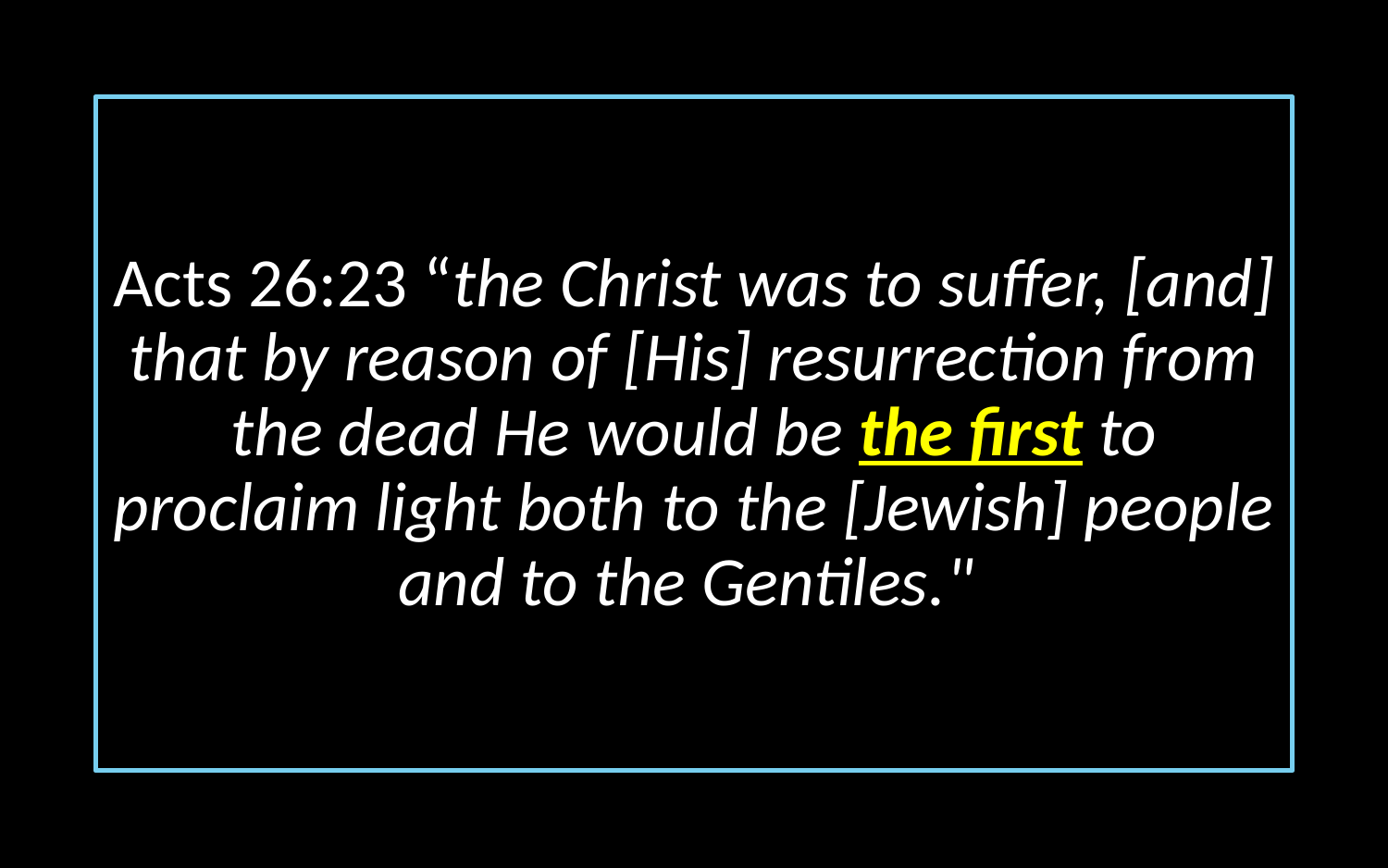

Acts 26:23 “the Christ was to suffer, [and] that by reason of [His] resurrection from the dead He would be the first to proclaim light both to the [Jewish] people and to the Gentiles."